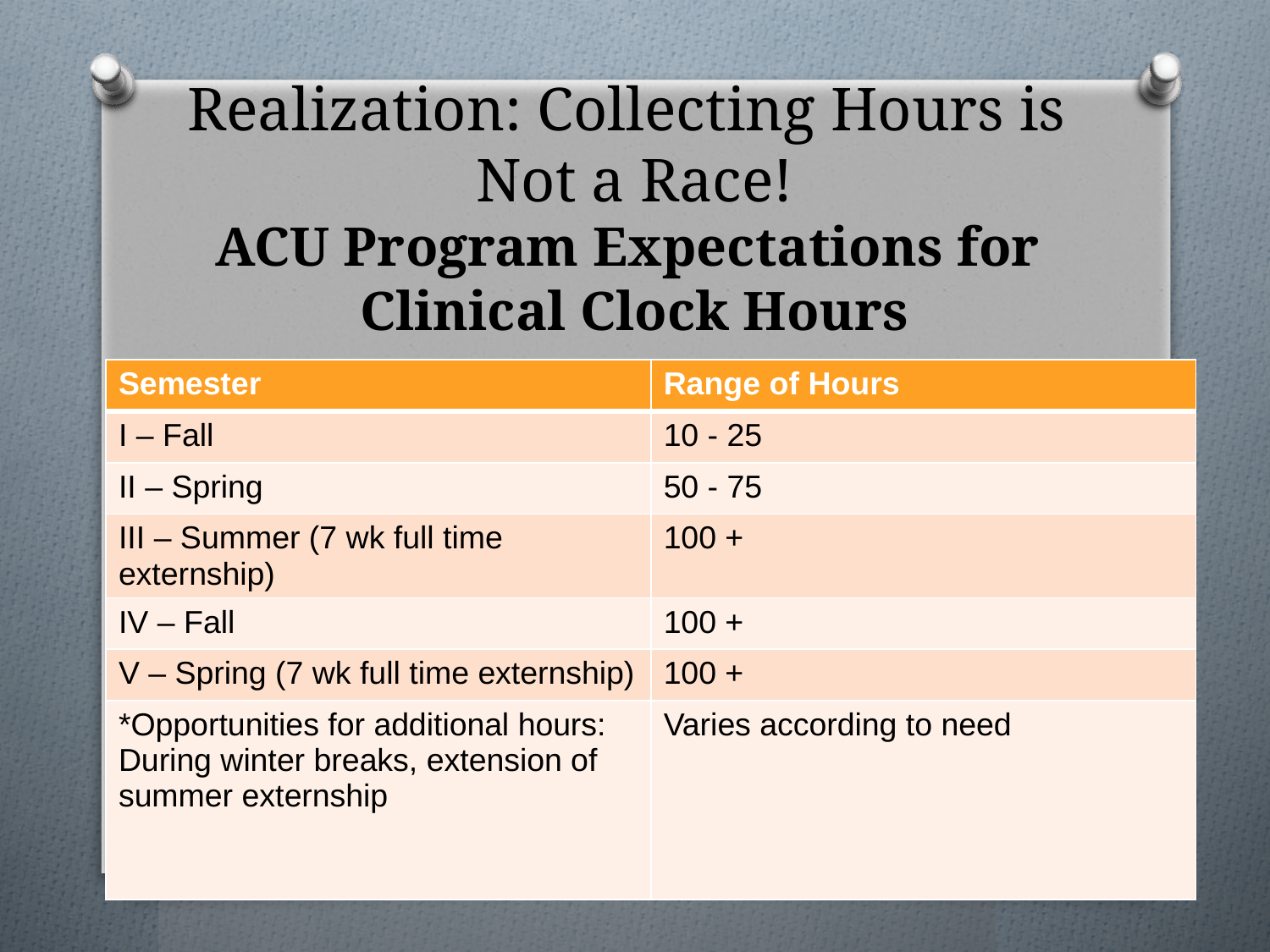

# Realization: Collecting Hours is Not a Race! ACU Program Expectations for Clinical Clock Hours
| Semester | Range of Hours |
| --- | --- |
| I – Fall | 10 - 25 |
| II – Spring | 50 - 75 |
| III – Summer (7 wk full time externship) | 100 + |
| IV – Fall | 100 + |
| V – Spring (7 wk full time externship) | 100 + |
| \*Opportunities for additional hours: During winter breaks, extension of summer externship | Varies according to need |